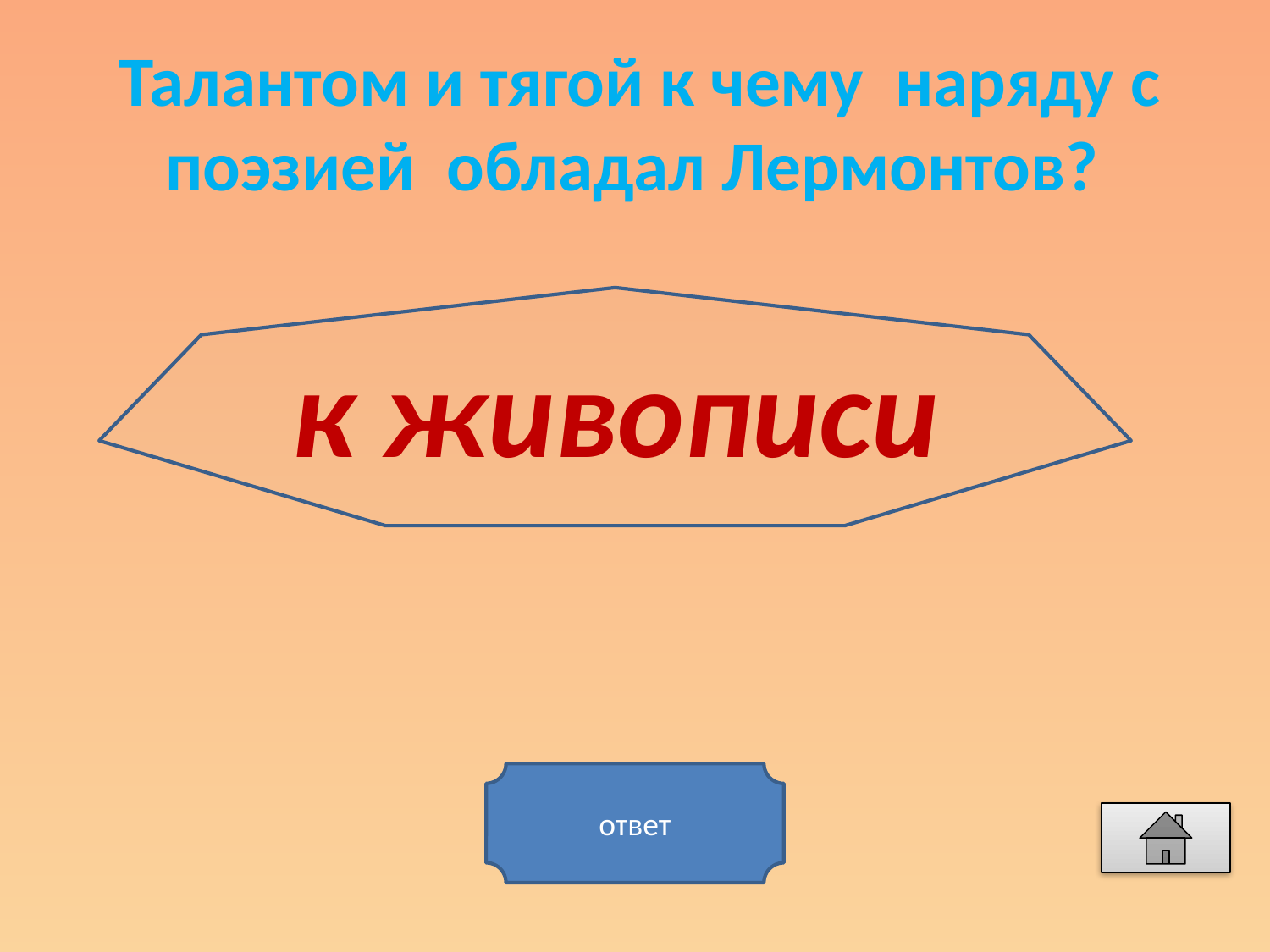

Талантом и тягой к чему  наряду с поэзией  обладал Лермонтов?
к живописи
ответ